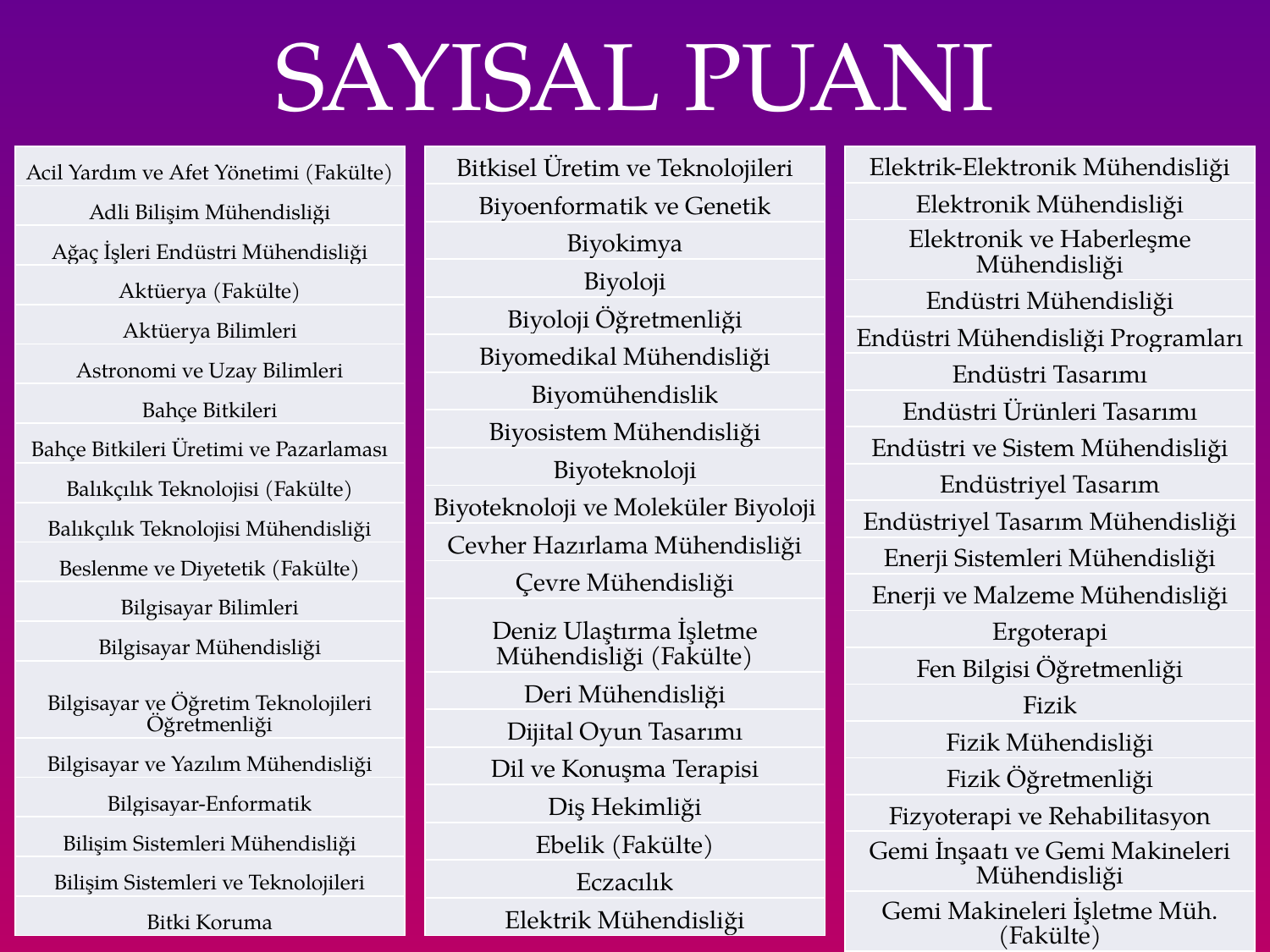

# SAYISAL PUANI
| Acil Yardım ve Afet Yönetimi (Fakülte) |
| --- |
| Adli Bilişim Mühendisliği |
| Ağaç İşleri Endüstri Mühendisliği |
| Aktüerya (Fakülte) |
| Aktüerya Bilimleri |
| Astronomi ve Uzay Bilimleri |
| Bahçe Bitkileri |
| Bahçe Bitkileri Üretimi ve Pazarlaması |
| Balıkçılık Teknolojisi (Fakülte) |
| Balıkçılık Teknolojisi Mühendisliği |
| Beslenme ve Diyetetik (Fakülte) |
| Bilgisayar Bilimleri |
| Bilgisayar Mühendisliği |
| Bilgisayar ve Öğretim Teknolojileri Öğretmenliği |
| Bilgisayar ve Yazılım Mühendisliği |
| Bilgisayar-Enformatik |
| Bilişim Sistemleri Mühendisliği |
| Bilişim Sistemleri ve Teknolojileri |
| Bitki Koruma |
| Bitkisel Üretim ve Teknolojileri |
| --- |
| Biyoenformatik ve Genetik |
| Biyokimya |
| Biyoloji |
| Biyoloji Öğretmenliği |
| Biyomedikal Mühendisliği |
| Biyomühendislik |
| Biyosistem Mühendisliği |
| Biyoteknoloji |
| Biyoteknoloji ve Moleküler Biyoloji |
| Cevher Hazırlama Mühendisliği |
| Çevre Mühendisliği |
| Deniz Ulaştırma İşletme Mühendisliği (Fakülte) |
| Deri Mühendisliği |
| Dijital Oyun Tasarımı |
| Dil ve Konuşma Terapisi |
| Diş Hekimliği |
| Ebelik (Fakülte) |
| Eczacılık |
| Elektrik Mühendisliği |
| Elektrik-Elektronik Mühendisliği |
| --- |
| Elektronik Mühendisliği |
| Elektronik ve Haberleşme Mühendisliği |
| Endüstri Mühendisliği |
| Endüstri Mühendisliği Programları |
| Endüstri Tasarımı |
| Endüstri Ürünleri Tasarımı |
| Endüstri ve Sistem Mühendisliği |
| Endüstriyel Tasarım |
| Endüstriyel Tasarım Mühendisliği |
| Enerji Sistemleri Mühendisliği |
| Enerji ve Malzeme Mühendisliği |
| Ergoterapi |
| Fen Bilgisi Öğretmenliği |
| Fizik |
| Fizik Mühendisliği |
| Fizik Öğretmenliği |
| Fizyoterapi ve Rehabilitasyon |
| Gemi İnşaatı ve Gemi Makineleri Mühendisliği |
| Gemi Makineleri İşletme Müh. (Fakülte) |